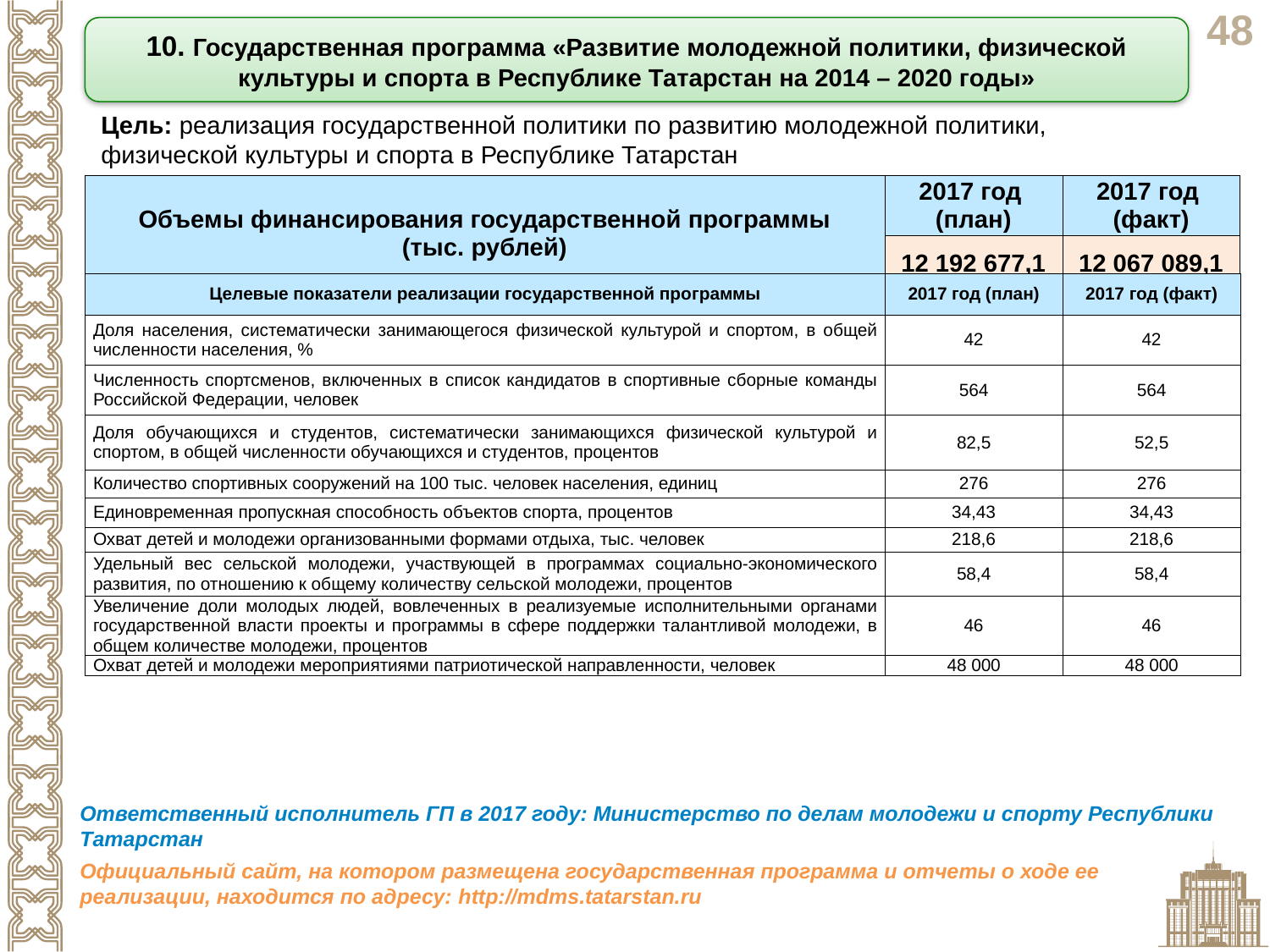

10. Государственная программа «Развитие молодежной политики, физической культуры и спорта в Республике Татарстан на 2014 – 2020 годы»
Цель: реализация государственной политики по развитию молодежной политики,
физической культуры и спорта в Республике Татарстан
| Объемы финансирования государственной программы (тыс. рублей) | 2017 год (план) | 2017 год (факт) |
| --- | --- | --- |
|  | 12 192 677,1 | 12 067 089,1 |
| Целевые показатели реализации государственной программы | 2017 год (план) | 2017 год (факт) |
| --- | --- | --- |
| Доля населения, систематически занимающегося физической культурой и спортом, в общей численности населения, % | 42 | 42 |
| Численность спортсменов, включенных в список кандидатов в спортивные сборные команды Российской Федерации, человек | 564 | 564 |
| Доля обучающихся и студентов, систематически занимающихся физической культурой и спортом, в общей численности обучающихся и студентов, процентов | 82,5 | 52,5 |
| Количество спортивных сооружений на 100 тыс. человек населения, единиц | 276 | 276 |
| Единовременная пропускная способность объектов спорта, процентов | 34,43 | 34,43 |
| Охват детей и молодежи организованными формами отдыха, тыс. человек | 218,6 | 218,6 |
| Удельный вес сельской молодежи, участвующей в программах социально-экономического развития, по отношению к общему количеству сельской молодежи, процентов | 58,4 | 58,4 |
| Увеличение доли молодых людей, вовлеченных в реализуемые исполнительными органами государственной власти проекты и программы в сфере поддержки талантливой молодежи, в общем количестве молодежи, процентов | 46 | 46 |
| Охват детей и молодежи мероприятиями патриотической направленности, человек | 48 000 | 48 000 |
Ответственный исполнитель ГП в 2017 году: Министерство по делам молодежи и спорту Республики Татарстан
Официальный сайт, на котором размещена государственная программа и отчеты о ходе ее реализации, находится по адресу: http://mdms.tatarstan.ru